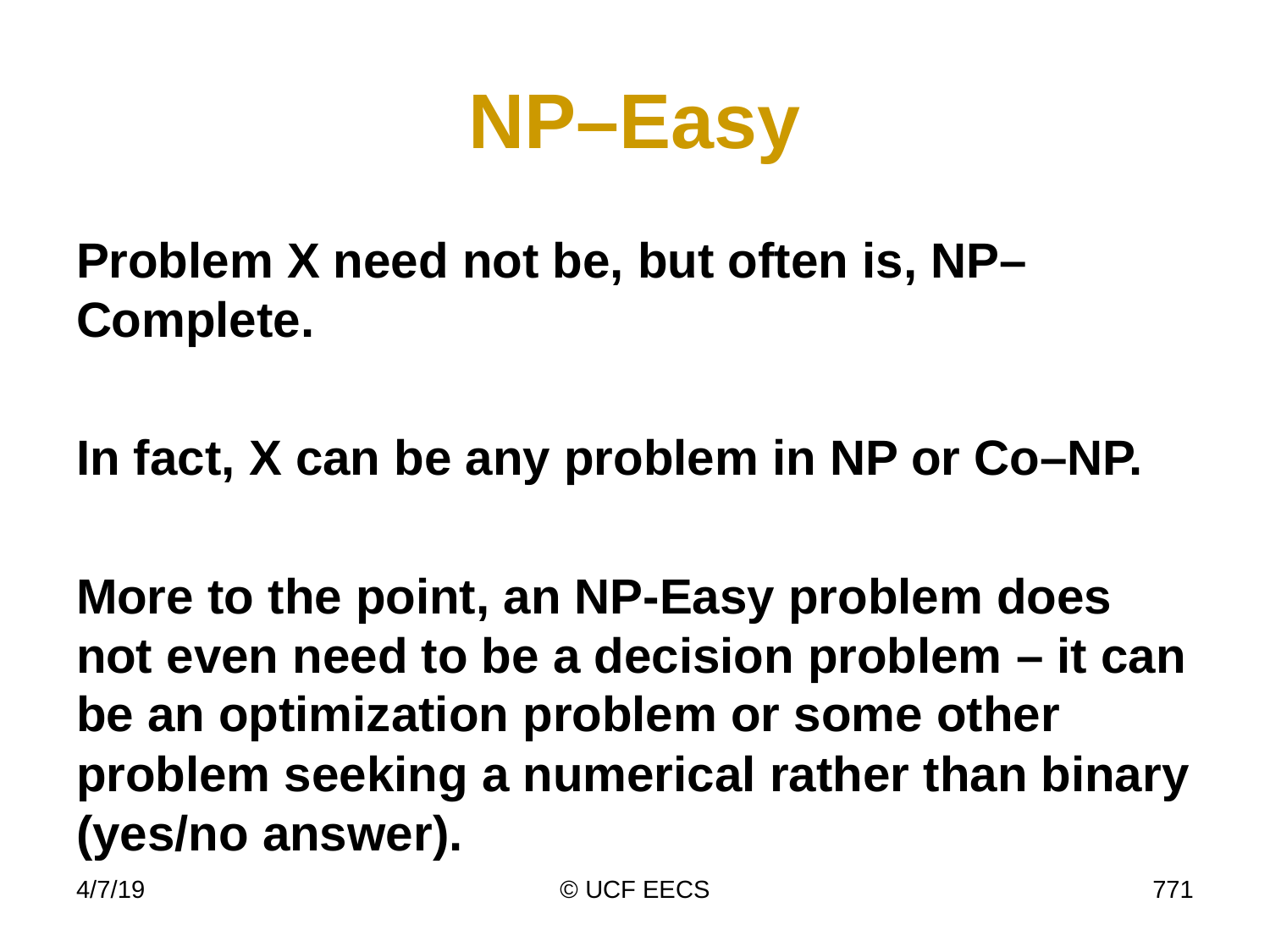

# NP–Easy
Problem X need not be, but often is, NP–Complete.

In fact, X can be any problem in NP or Co–NP.

More to the point, an NP-Easy problem does not even need to be a decision problem – it can be an optimization problem or some other problem seeking a numerical rather than binary (yes/no answer).
4/7/19
© UCF EECS
771